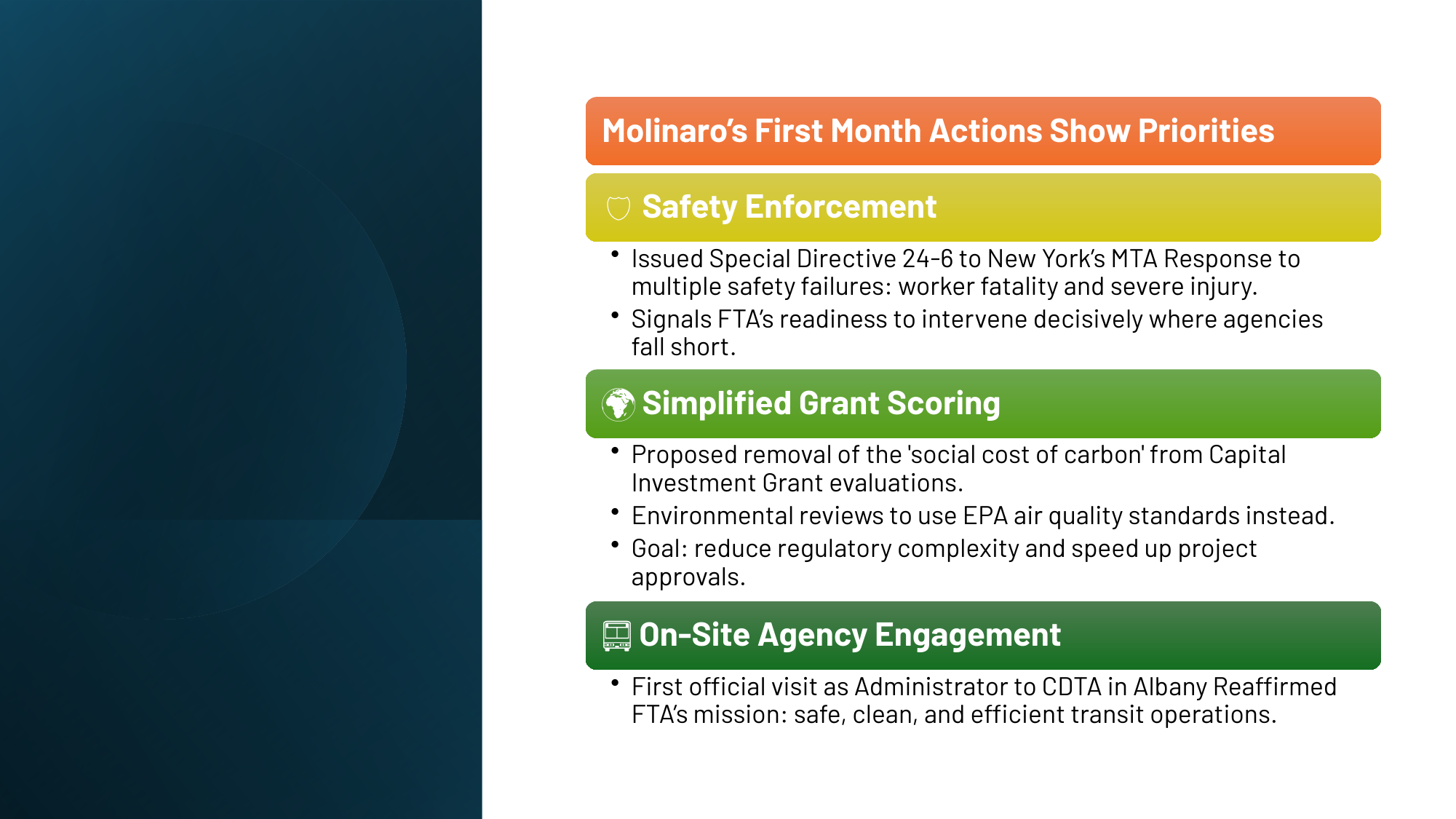

Molinaro’s First Month Actions Show Priorities
🛡️ Safety Enforcement
Issued Special Directive 24‑6 to New York’s MTA Response to multiple safety failures: worker fatality and severe injury.
Signals FTA’s readiness to intervene decisively where agencies fall short.
🌍 Simplified Grant Scoring
Proposed removal of the 'social cost of carbon' from Capital Investment Grant evaluations.
Environmental reviews to use EPA air quality standards instead.
Goal: reduce regulatory complexity and speed up project approvals.
🚍 On‑Site Agency Engagement
First official visit as Administrator to CDTA in Albany Reaffirmed FTA’s mission: safe, clean, and efficient transit operations.